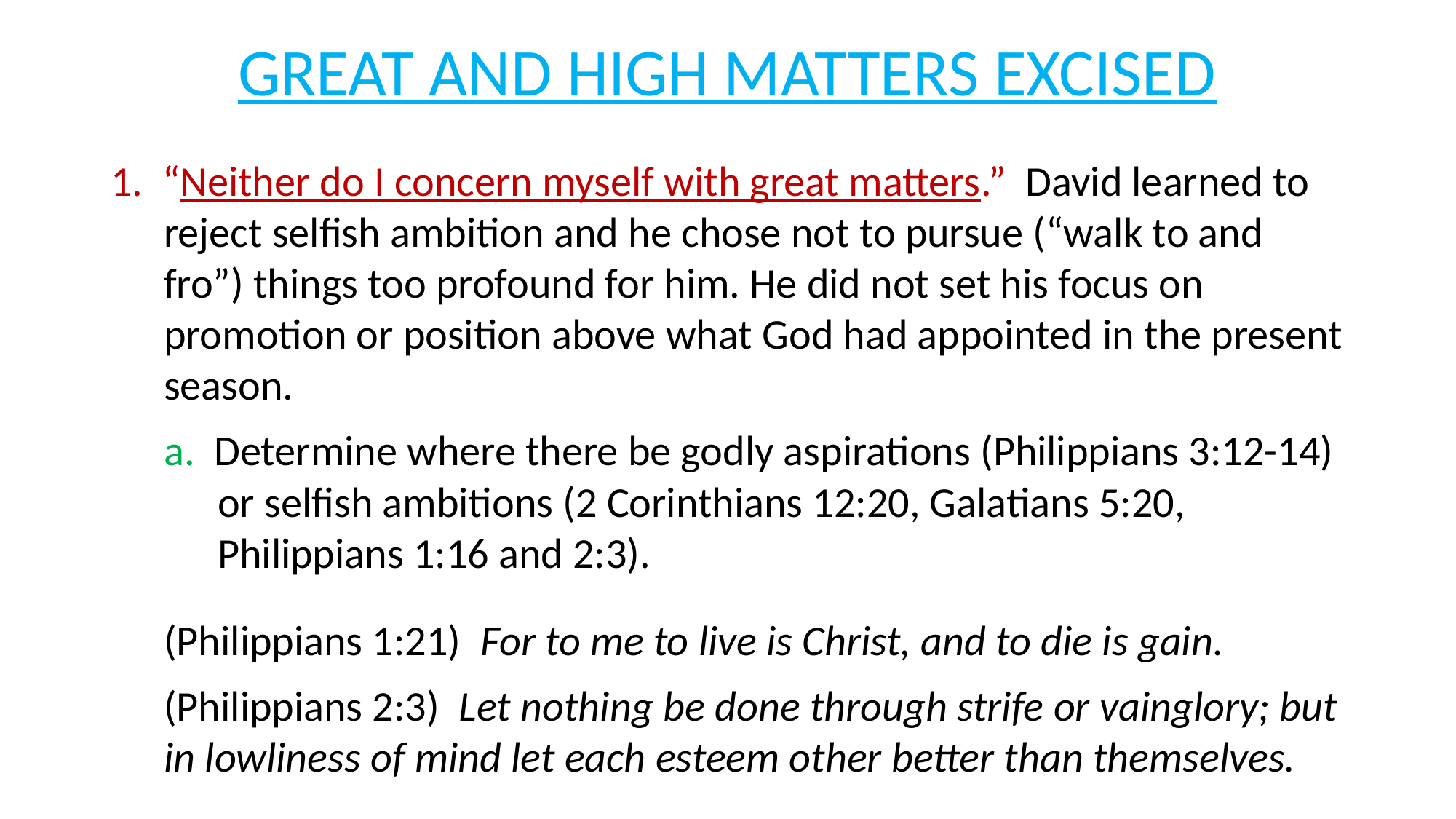

# GREAT AND HIGH MATTERS EXCISED
1.  “Neither do I concern myself with great matters.”  David learned to reject selfish ambition and he chose not to pursue (“walk to and fro”) things too profound for him. He did not set his focus on promotion or position above what God had appointed in the present season.
a.  Determine where there be godly aspirations (Philippians 3:12-14) or selfish ambitions (2 Corinthians 12:20, Galatians 5:20, Philippians 1:16 and 2:3).
(Philippians 1:21)  For to me to live is Christ, and to die is gain.
(Philippians 2:3)  Let nothing be done through strife or vainglory; but in lowliness of mind let each esteem other better than themselves.